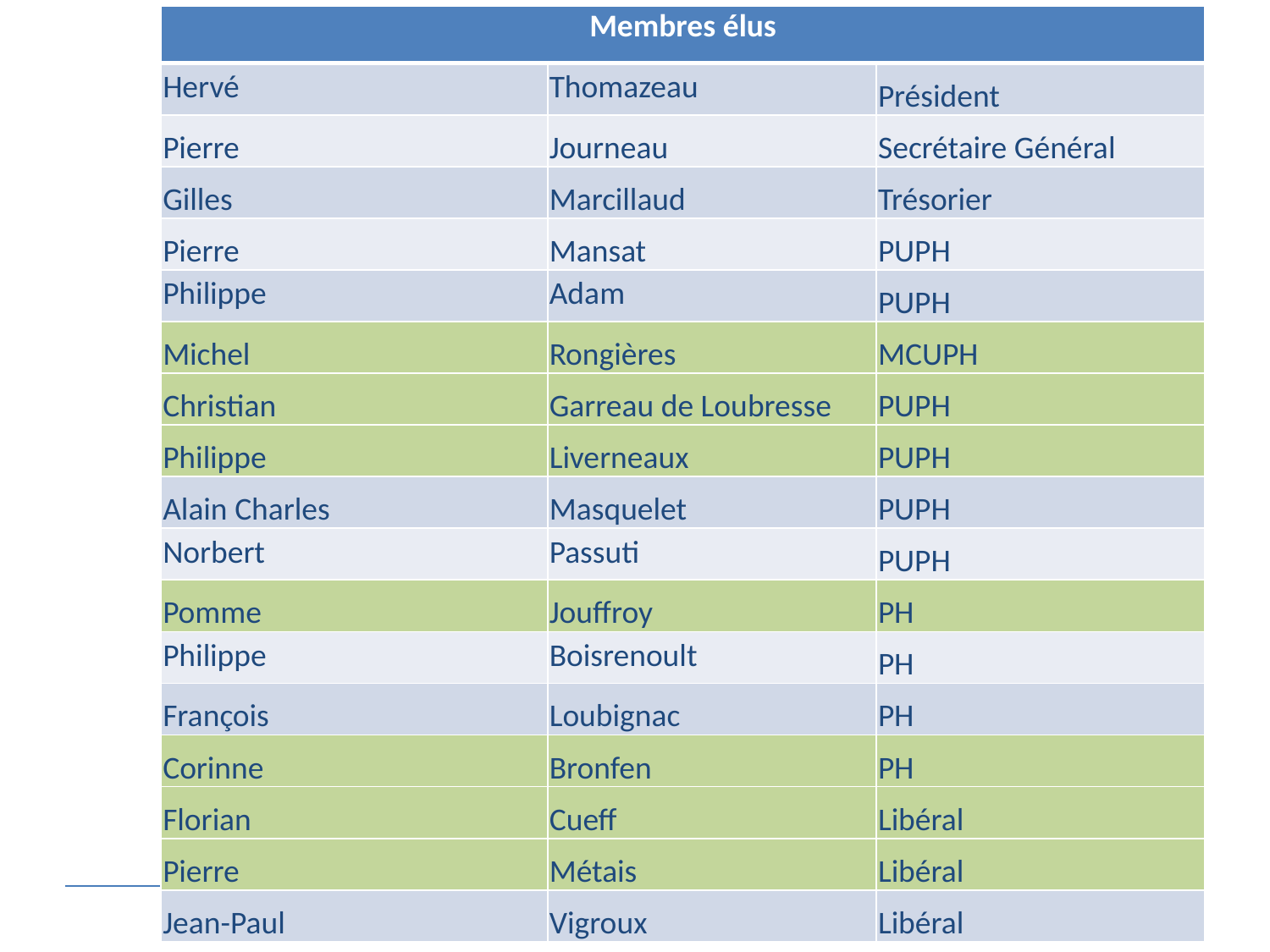

| Membres élus |  |  |
| --- | --- | --- |
| Hervé | Thomazeau | Président |
| Pierre | Journeau | Secrétaire Général |
| Gilles | Marcillaud | Trésorier |
| Pierre | Mansat | PUPH |
| Philippe | Adam | PUPH |
| Michel | Rongières | MCUPH |
| Christian | Garreau de Loubresse | PUPH |
| Philippe | Liverneaux | PUPH |
| Alain Charles | Masquelet | PUPH |
| Norbert | Passuti | PUPH |
| Pomme | Jouffroy | PH |
| Philippe | Boisrenoult | PH |
| François | Loubignac | PH |
| Corinne | Bronfen | PH |
| Florian | Cueff | Libéral |
| Pierre | Métais | Libéral |
| Jean-Paul | Vigroux | Libéral |